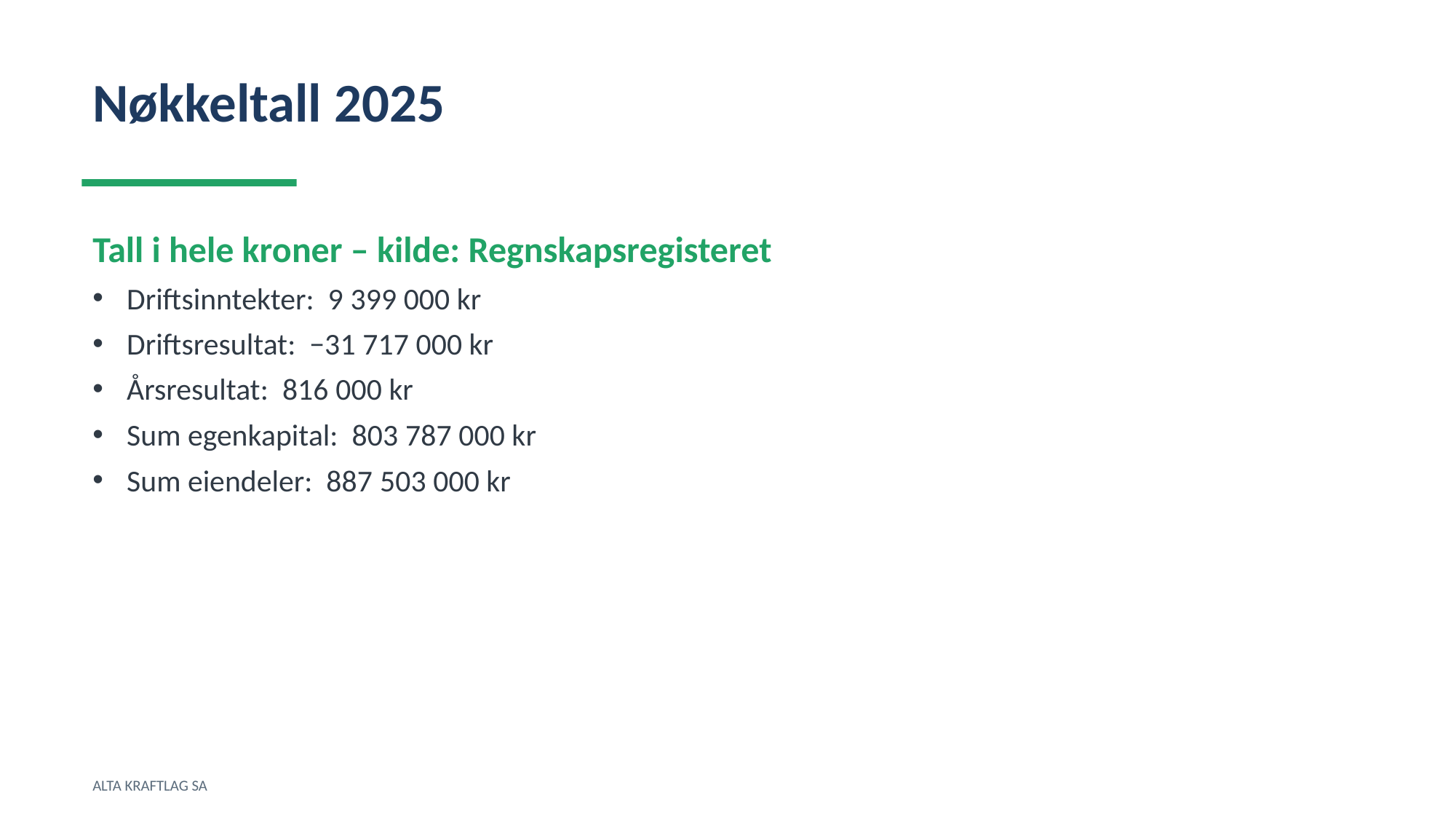

Nøkkeltall 2025

Tall i hele kroner – kilde: Regnskapsregisteret
Driftsinntekter:  9 399 000 kr
Driftsresultat:  −31 717 000 kr
Årsresultat:  816 000 kr
Sum egenkapital:  803 787 000 kr
Sum eiendeler:  887 503 000 kr
ALTA KRAFTLAG SA